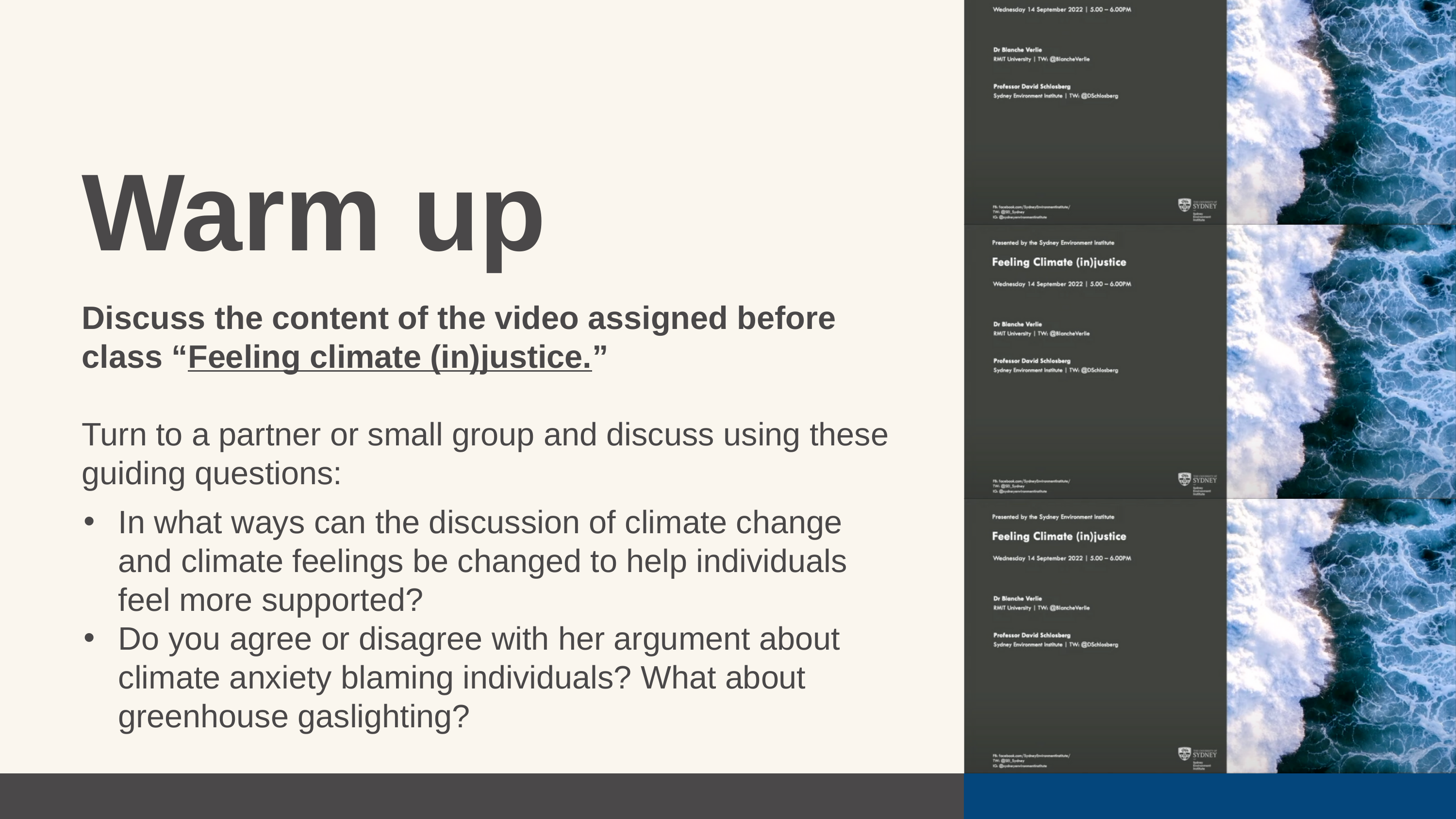

© Blanche Verlie. All rights reserved. This content is excluded from our Creative Commons license. For more information, see https://ocw.mit.edu/help/faq-fair-use/ .

Warm up
Discuss the content of the video assigned before class “Feeling climate (in)justice.”

Turn to a partner or small group and discuss using these guiding questions:
In what ways can the discussion of climate change and climate feelings be changed to help individuals feel more supported?
Do you agree or disagree with her argument about climate anxiety blaming individuals? What about greenhouse gaslighting?